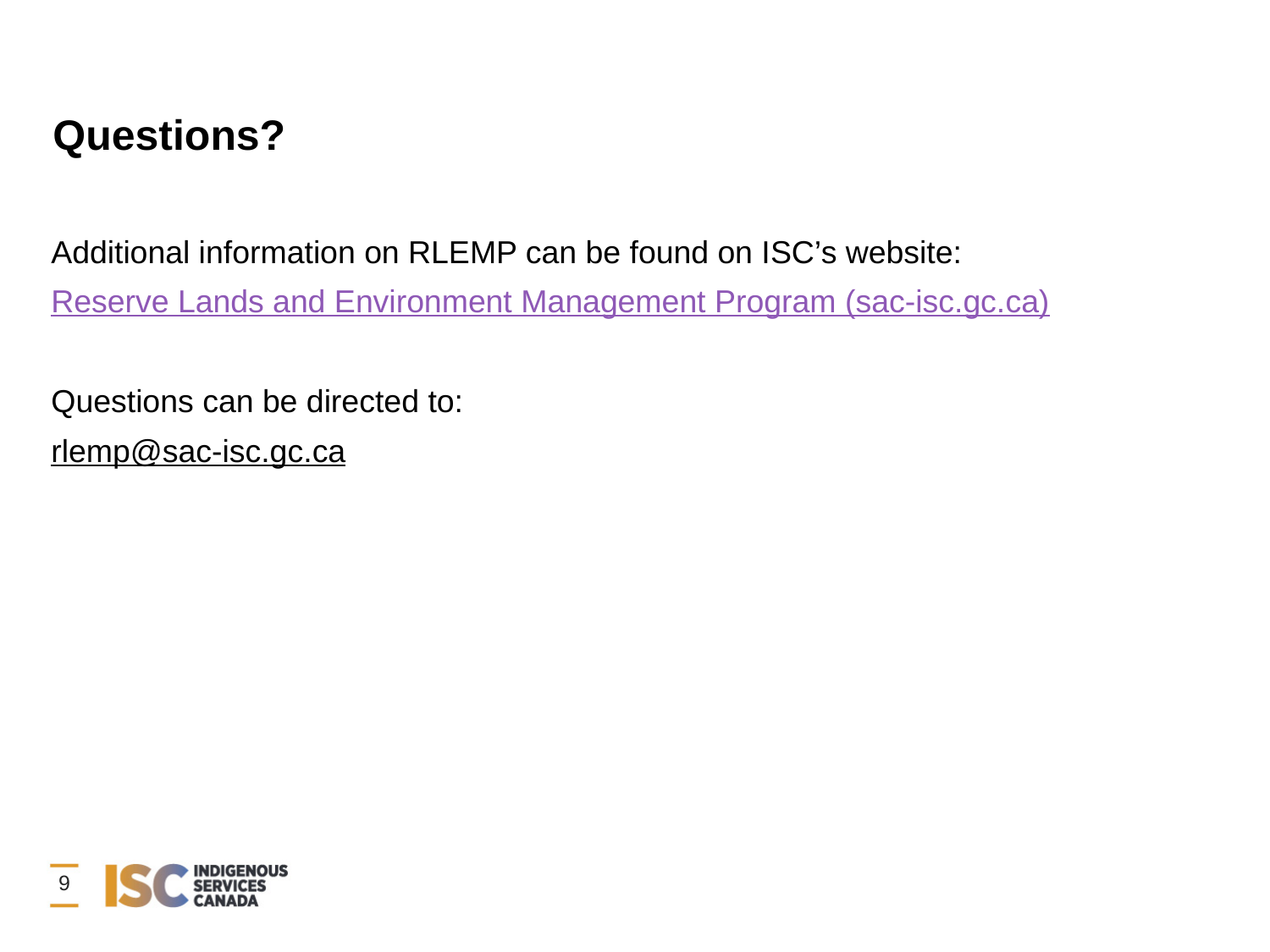

# Questions?

Additional information on RLEMP can be found on ISC’s website:
Reserve Lands and Environment Management Program (sac-isc.gc.ca)

Questions can be directed to:
rlemp@sac-isc.gc.ca